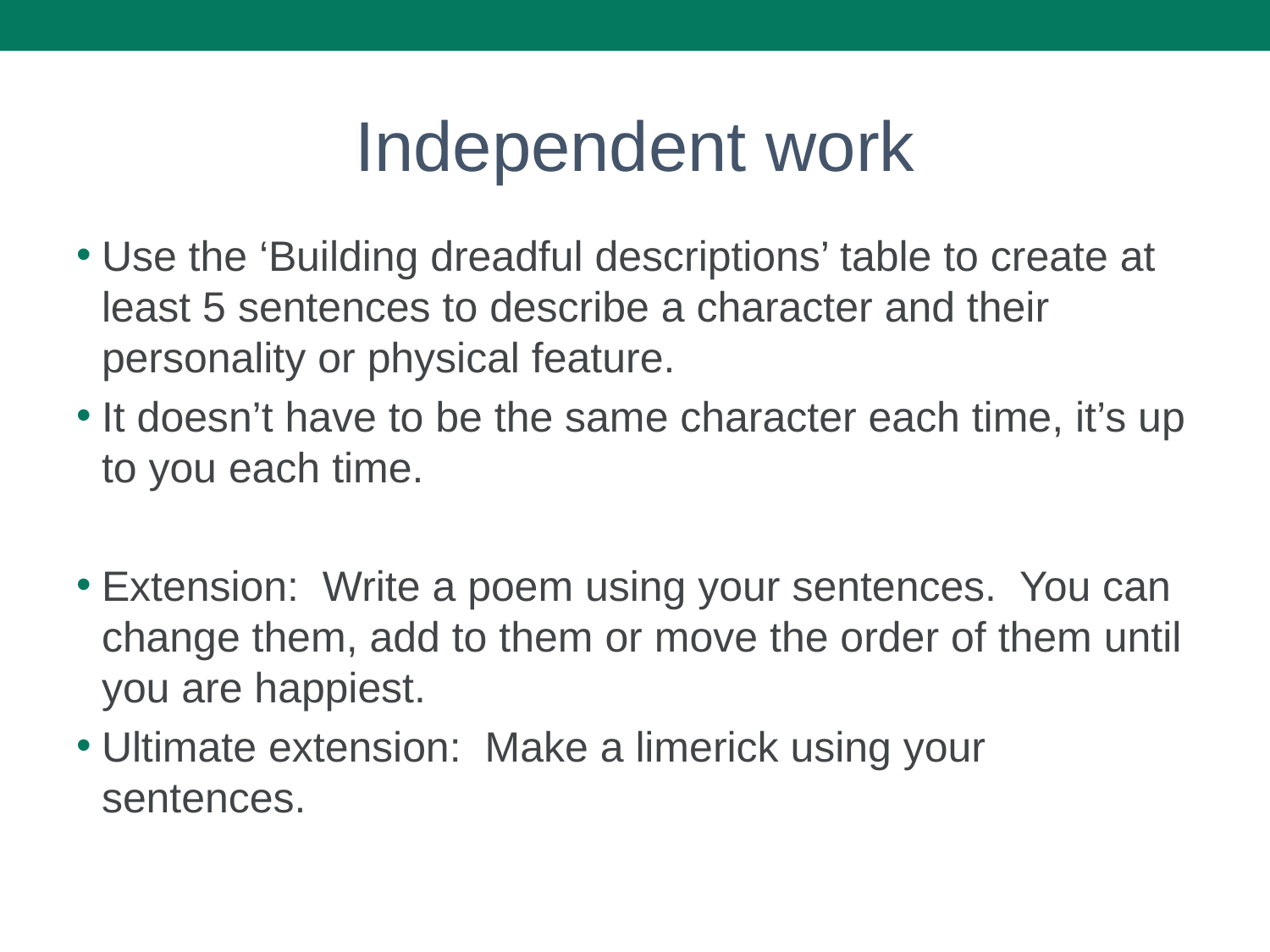

# Independent work
Use the ‘Building dreadful descriptions’ table to create at least 5 sentences to describe a character and their personality or physical feature.
It doesn’t have to be the same character each time, it’s up to you each time.

Extension:  Write a poem using your sentences.  You can change them, add to them or move the order of them until you are happiest.
Ultimate extension:  Make a limerick using your sentences.